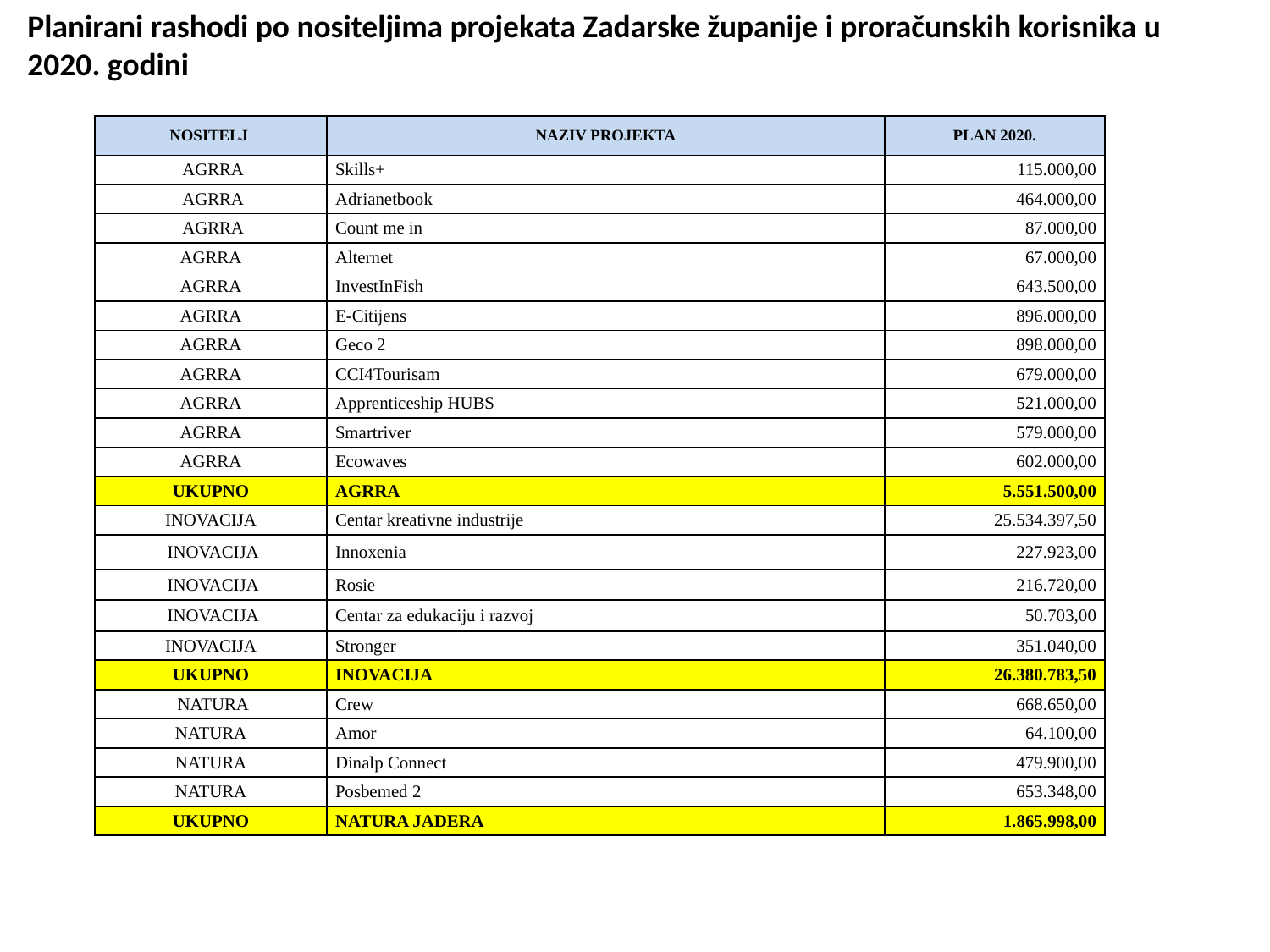

Planirani rashodi po nositeljima projekata Zadarske županije i proračunskih korisnika u 2020. godini
| NOSITELJ | NAZIV PROJEKTA | PLAN 2020. |
| --- | --- | --- |
| AGRRA | Skills+ | 115.000,00 |
| AGRRA | Adrianetbook | 464.000,00 |
| AGRRA | Count me in | 87.000,00 |
| AGRRA | Alternet | 67.000,00 |
| AGRRA | InvestInFish | 643.500,00 |
| AGRRA | E-Citijens | 896.000,00 |
| AGRRA | Geco 2 | 898.000,00 |
| AGRRA | CCI4Tourisam | 679.000,00 |
| AGRRA | Apprenticeship HUBS | 521.000,00 |
| AGRRA | Smartriver | 579.000,00 |
| AGRRA | Ecowaves | 602.000,00 |
| UKUPNO | AGRRA | 5.551.500,00 |
| INOVACIJA | Centar kreativne industrije | 25.534.397,50 |
| INOVACIJA | Innoxenia | 227.923,00 |
| INOVACIJA | Rosie | 216.720,00 |
| INOVACIJA | Centar za edukaciju i razvoj | 50.703,00 |
| INOVACIJA | Stronger | 351.040,00 |
| UKUPNO | INOVACIJA | 26.380.783,50 |
| NATURA | Crew | 668.650,00 |
| NATURA | Amor | 64.100,00 |
| NATURA | Dinalp Connect | 479.900,00 |
| NATURA | Posbemed 2 | 653.348,00 |
| UKUPNO | NATURA JADERA | 1.865.998,00 |